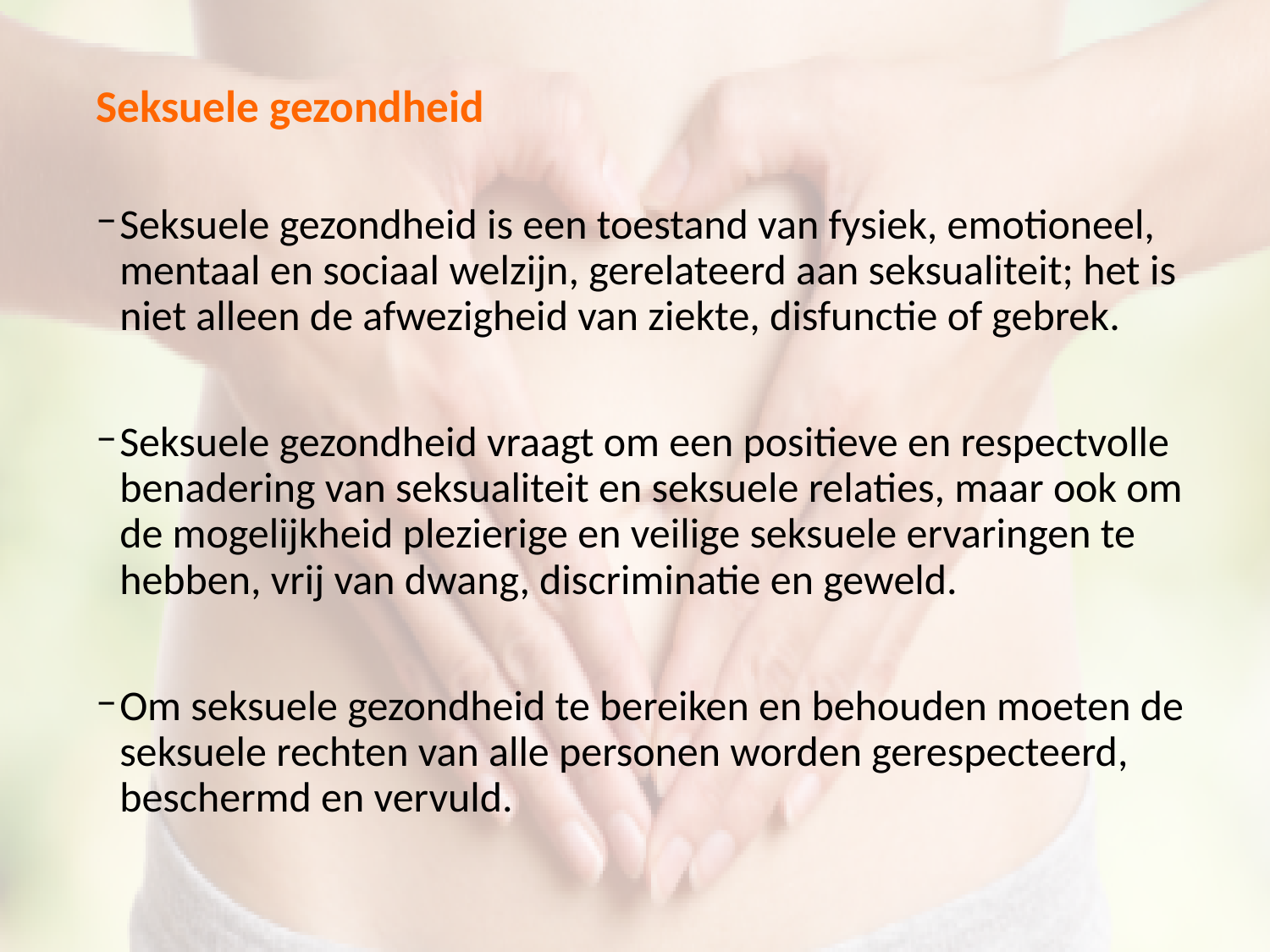

Seksuele gezondheid
Seksuele gezondheid is een toestand van fysiek, emotioneel, mentaal en sociaal welzijn, gerelateerd aan seksualiteit; het is niet alleen de afwezigheid van ziekte, disfunctie of gebrek.

Seksuele gezondheid vraagt om een positieve en respectvolle benadering van seksualiteit en seksuele relaties, maar ook om de mogelijkheid plezierige en veilige seksuele ervaringen te hebben, vrij van dwang, discriminatie en geweld.

Om seksuele gezondheid te bereiken en behouden moeten de seksuele rechten van alle personen worden gerespecteerd, beschermd en vervuld.